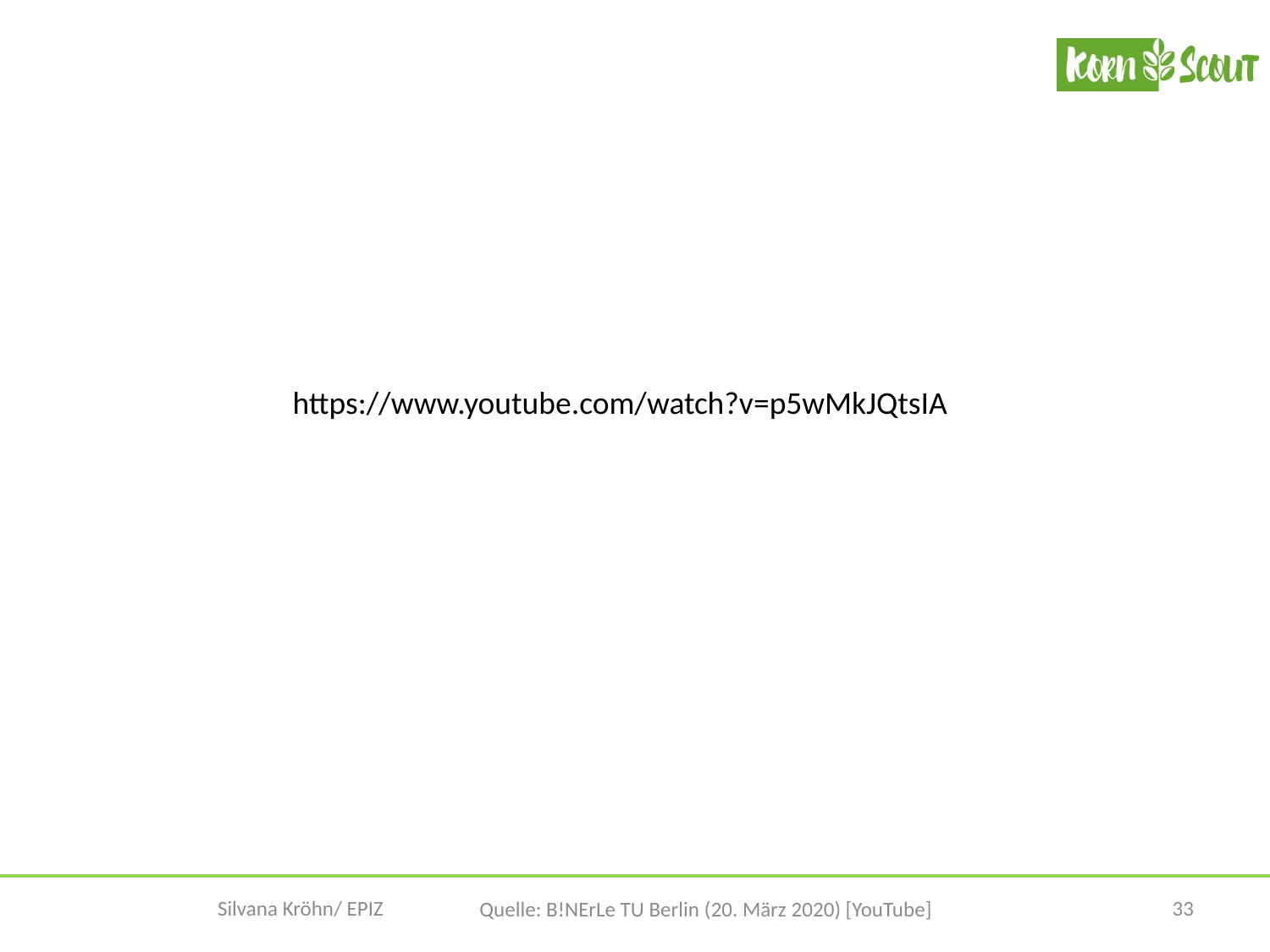

https://www.youtube.com/watch?v=p5wMkJQtsIA
Quelle: B!NErLe TU Berlin (20. März 2020) [YouTube]
33